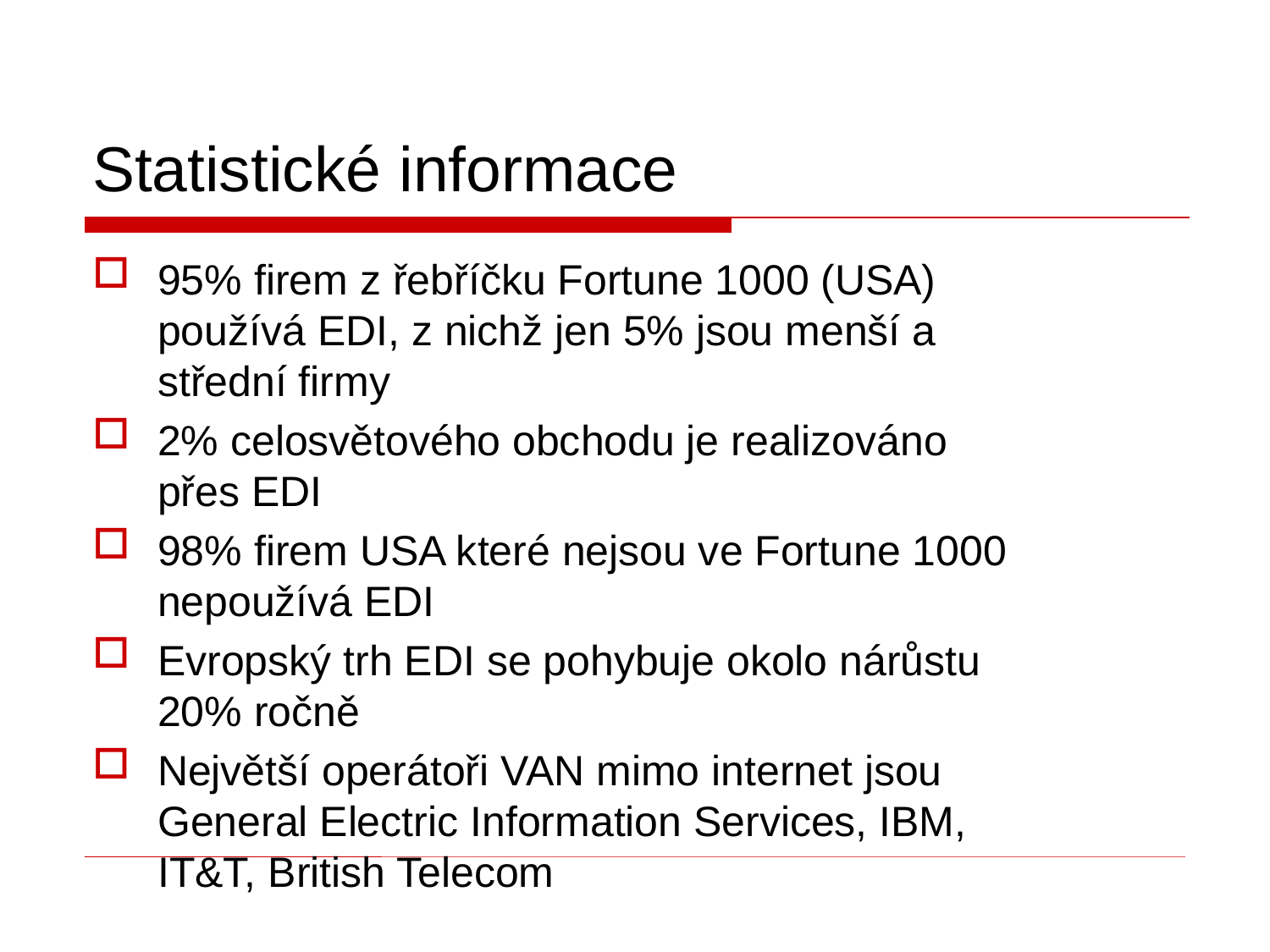

# Statistické informace
95% firem z řebříčku Fortune 1000 (USA) používá EDI, z nichž jen 5% jsou menší a střední firmy
2% celosvětového obchodu je realizováno přes EDI
98% firem USA které nejsou ve Fortune 1000 nepoužívá EDI
Evropský trh EDI se pohybuje okolo nárůstu 20% ročně
Největší operátoři VAN mimo internet jsou  General Electric Information Services, IBM, IT&T, British Telecom